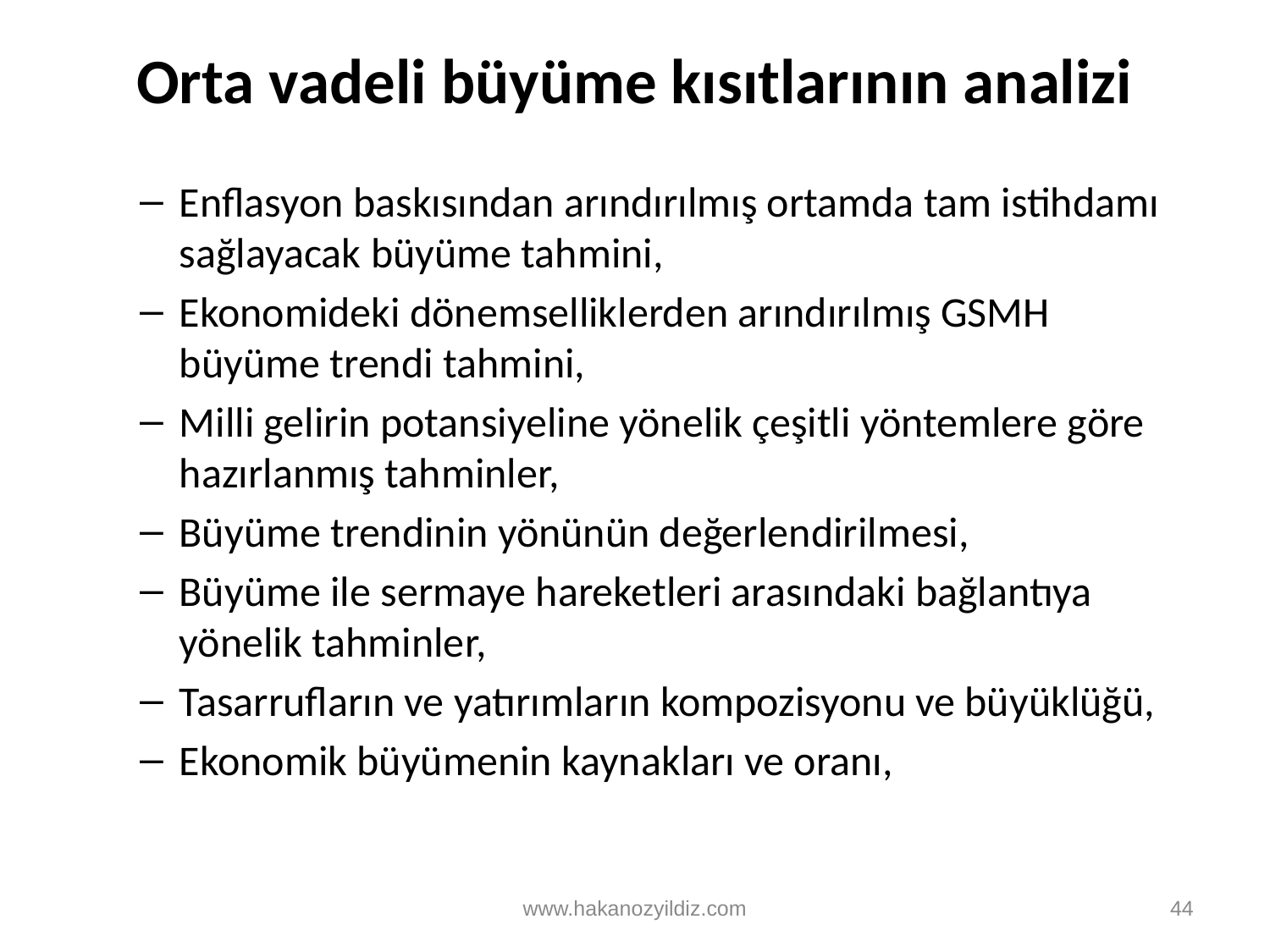

# Orta vadeli büyüme kısıtlarının analizi
Enflasyon baskısından arındırılmış ortamda tam istihdamı sağlayacak büyüme tahmini,
Ekonomideki dönemselliklerden arındırılmış GSMH büyüme trendi tahmini,
Milli gelirin potansiyeline yönelik çeşitli yöntemlere göre hazırlanmış tahminler,
Büyüme trendinin yönünün değerlendirilmesi,
Büyüme ile sermaye hareketleri arasındaki bağlantıya yönelik tahminler,
Tasarrufların ve yatırımların kompozisyonu ve büyüklüğü,
Ekonomik büyümenin kaynakları ve oranı,

www.hakanozyildiz.com
44